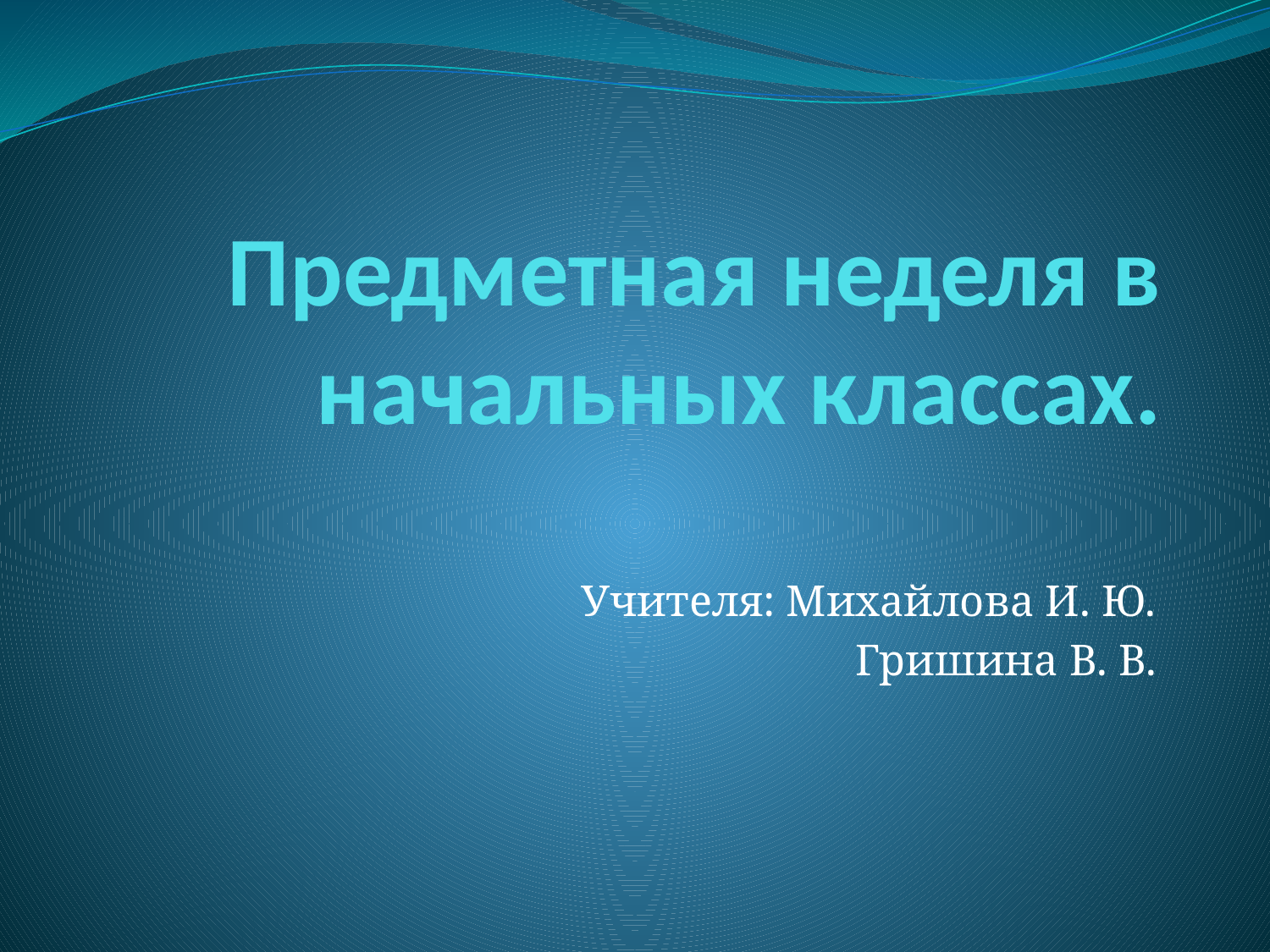

# Предметная неделя в начальных классах.

Учителя: Михайлова И. Ю.
Гришина В. В.